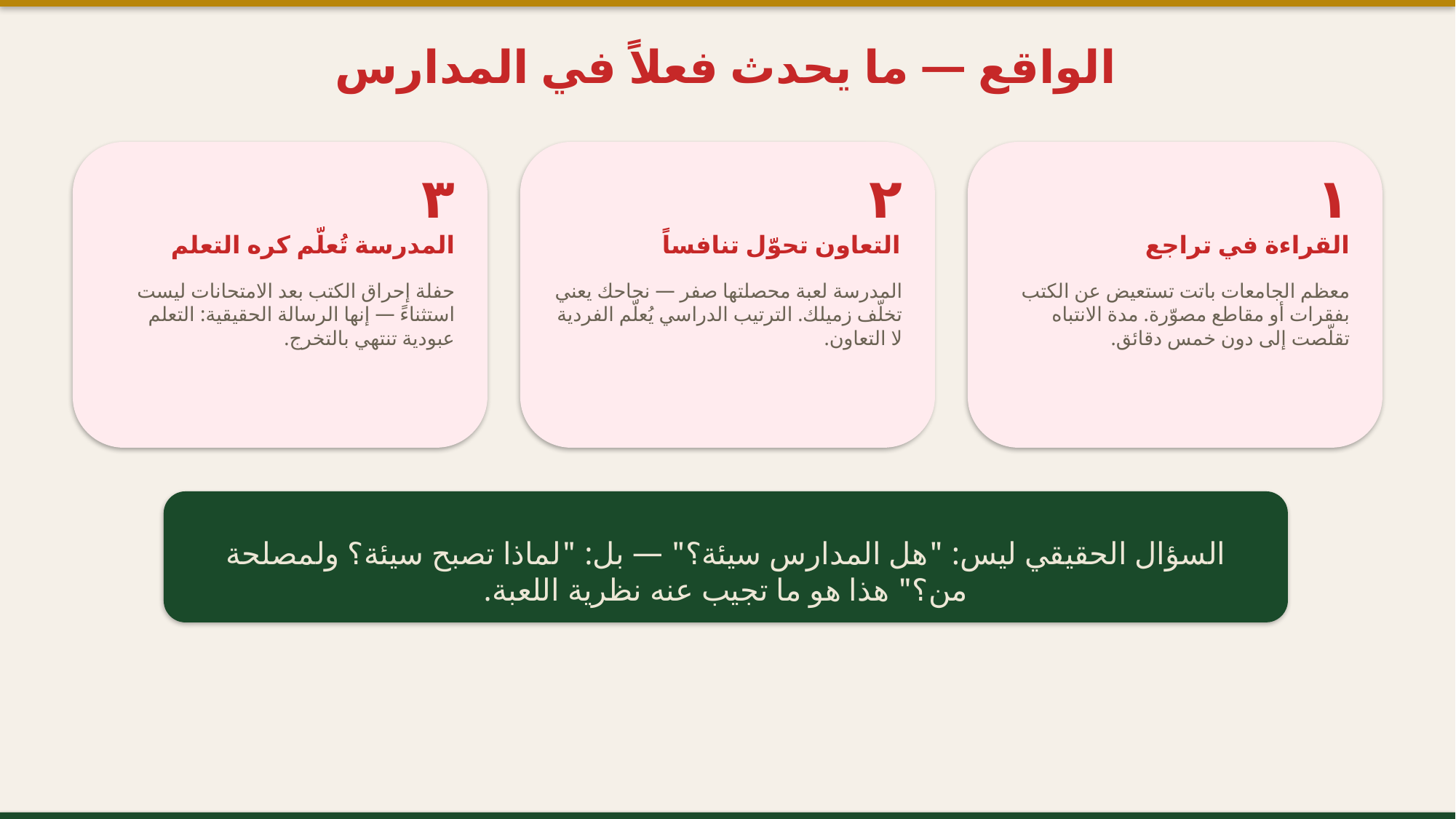

الواقع — ما يحدث فعلاً في المدارس

٣
٢
١
المدرسة تُعلّم كره التعلم
التعاون تحوّل تنافساً
القراءة في تراجع
حفلة إحراق الكتب بعد الامتحانات ليست استثناءً — إنها الرسالة الحقيقية: التعلم عبودية تنتهي بالتخرج.
المدرسة لعبة محصلتها صفر — نجاحك يعني تخلّف زميلك. الترتيب الدراسي يُعلّم الفردية لا التعاون.
معظم الجامعات باتت تستعيض عن الكتب بفقرات أو مقاطع مصوّرة. مدة الانتباه تقلّصت إلى دون خمس دقائق.
السؤال الحقيقي ليس: "هل المدارس سيئة؟" — بل: "لماذا تصبح سيئة؟ ولمصلحة من؟" هذا هو ما تجيب عنه نظرية اللعبة.